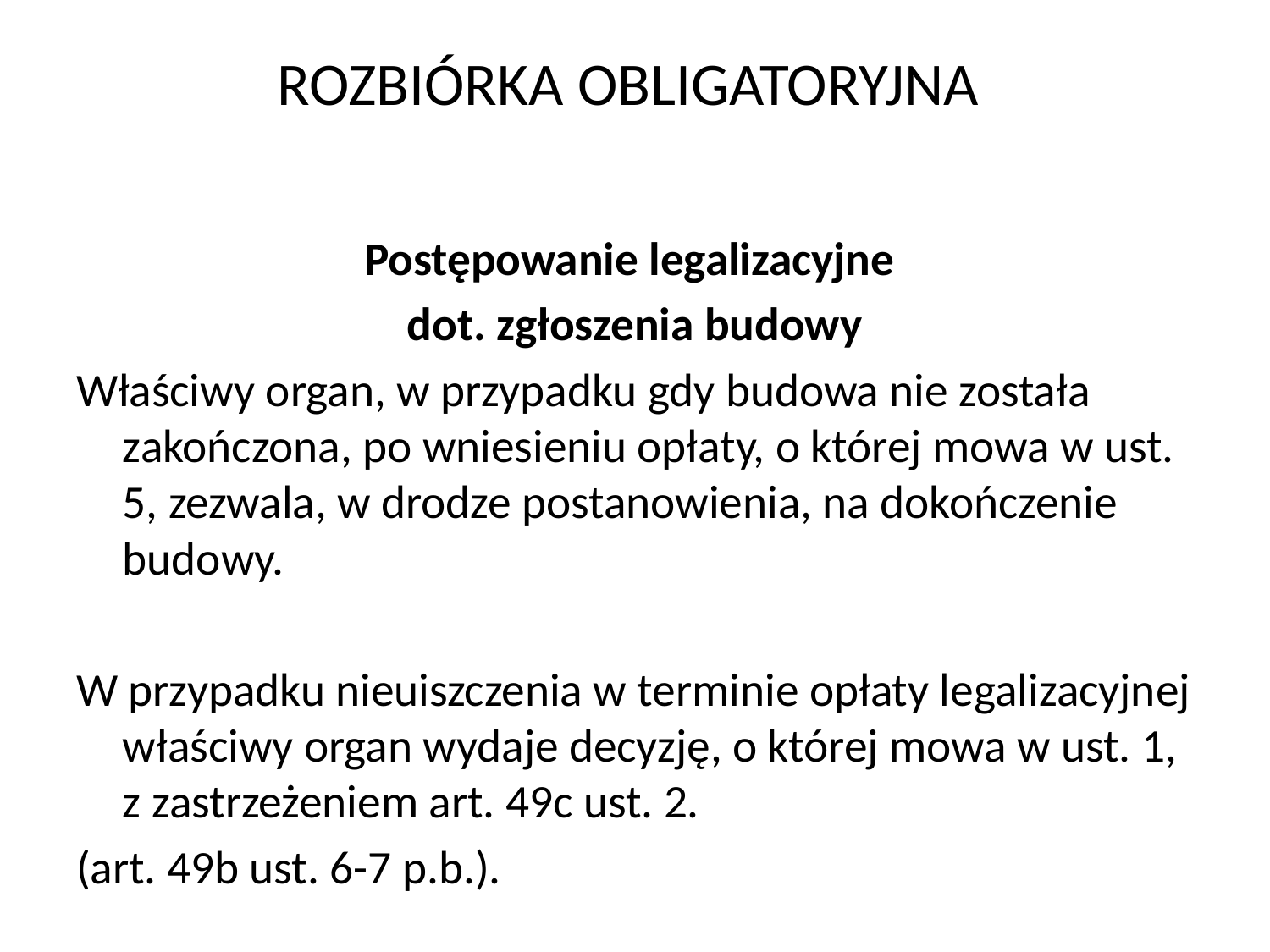

# ROZBIÓRKA OBLIGATORYJNA
Postępowanie legalizacyjne
dot. zgłoszenia budowy
Właściwy organ, w przypadku gdy budowa nie została zakończona, po wniesieniu opłaty, o której mowa w ust. 5, zezwala, w drodze postanowienia, na dokończenie budowy.

W przypadku nieuiszczenia w terminie opłaty legalizacyjnej właściwy organ wydaje decyzję, o której mowa w ust. 1, z zastrzeżeniem art. 49c ust. 2.
(art. 49b ust. 6-7 p.b.).